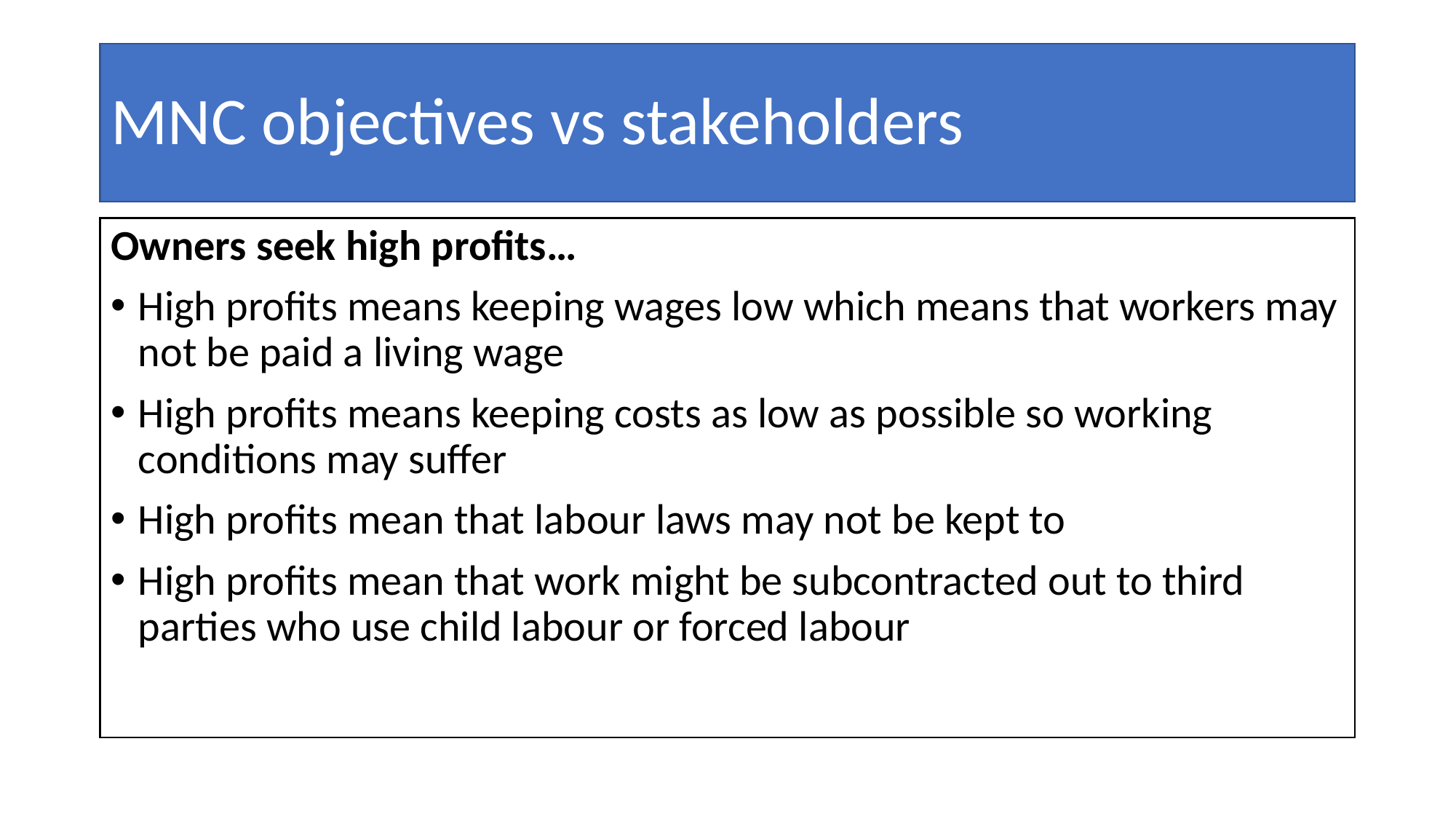

# MNC objectives vs stakeholders
Owners seek high profits…
High profits means keeping wages low which means that workers may not be paid a living wage
High profits means keeping costs as low as possible so working conditions may suffer
High profits mean that labour laws may not be kept to
High profits mean that work might be subcontracted out to third parties who use child labour or forced labour